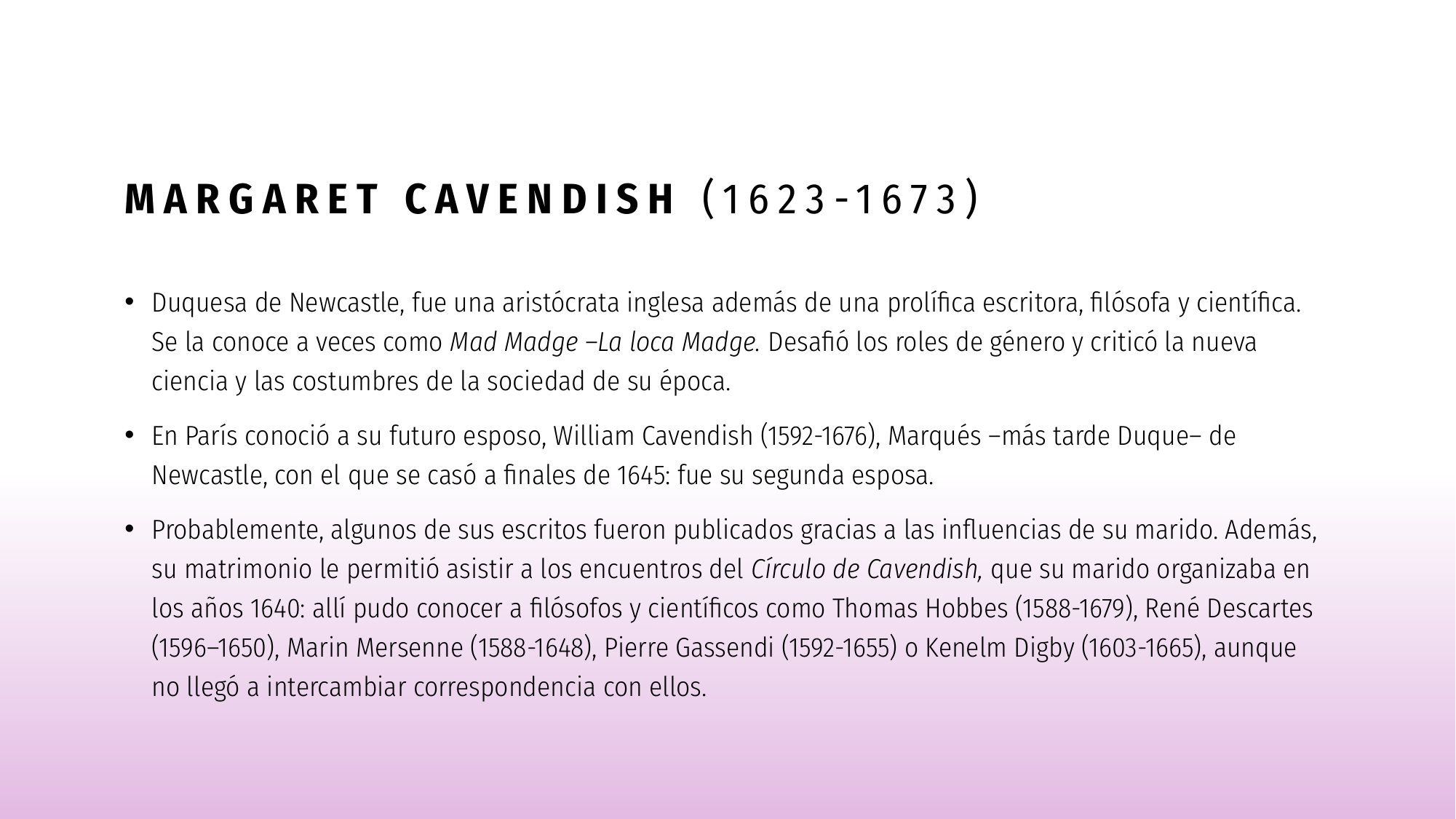

# Margaret Cavendish (1623-1673)
Duquesa de Newcastle, fue una aristócrata inglesa además de una prolífica escritora, filósofa y científica. Se la conoce a veces como Mad Madge –La loca Madge. Desafió los roles de género y criticó la nueva ciencia y las costumbres de la sociedad de su época.
En París conoció a su futuro esposo, William Cavendish (1592-1676), Marqués –más tarde Duque– de Newcastle, con el que se casó a finales de 1645: fue su segunda esposa.
Probablemente, algunos de sus escritos fueron publicados gracias a las influencias de su marido. Además, su matrimonio le permitió asistir a los encuentros del Círculo de Cavendish, que su marido organizaba en los años 1640: allí pudo conocer a filósofos y científicos como Thomas Hobbes (1588-1679), René Descartes (1596–1650), Marin Mersenne (1588-1648), Pierre Gassendi (1592-1655) o Kenelm Digby (1603-1665), aunque no llegó a intercambiar correspondencia con ellos.